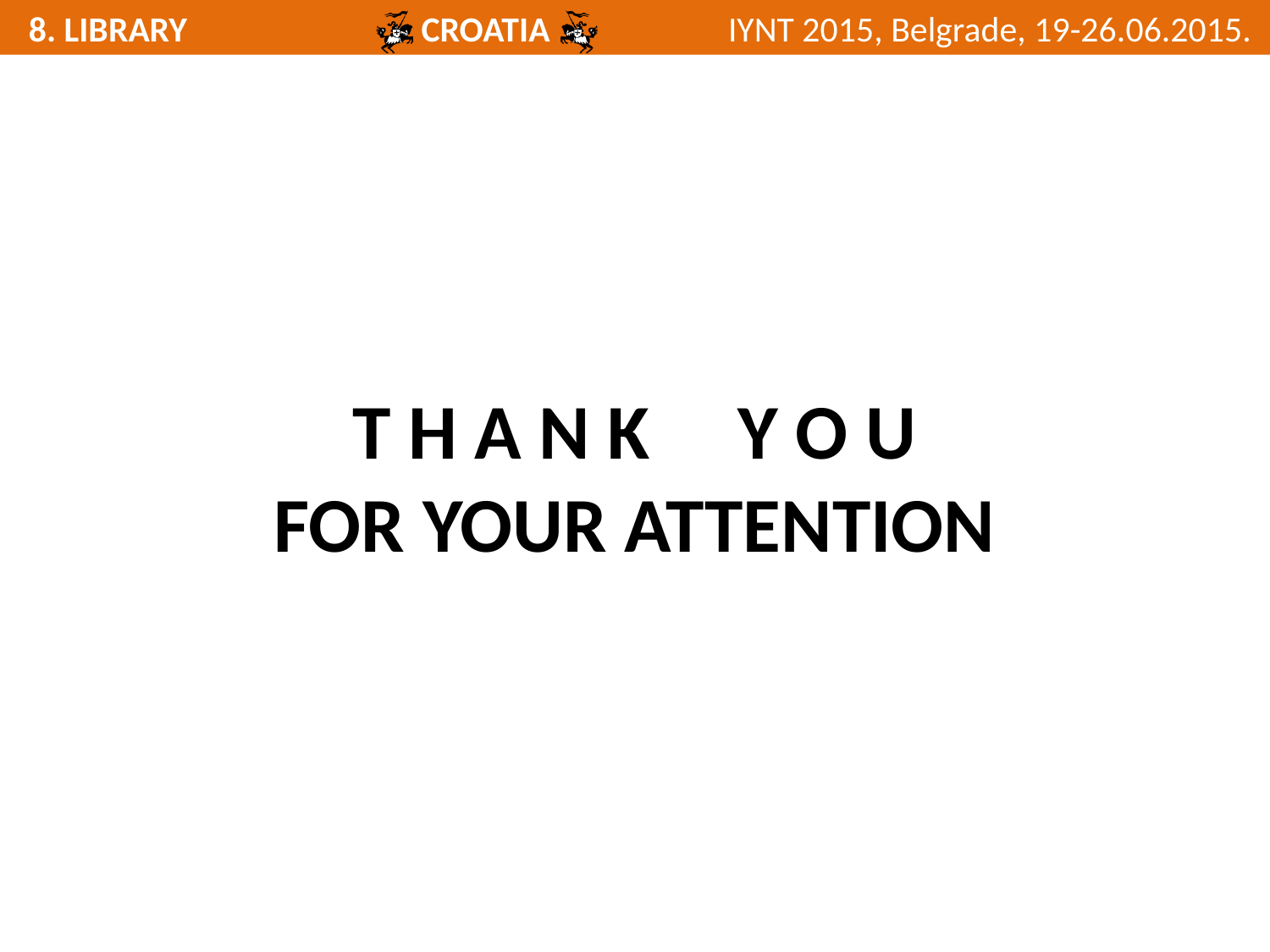

T H A N K     Y O U
FOR YOUR ATTENTION